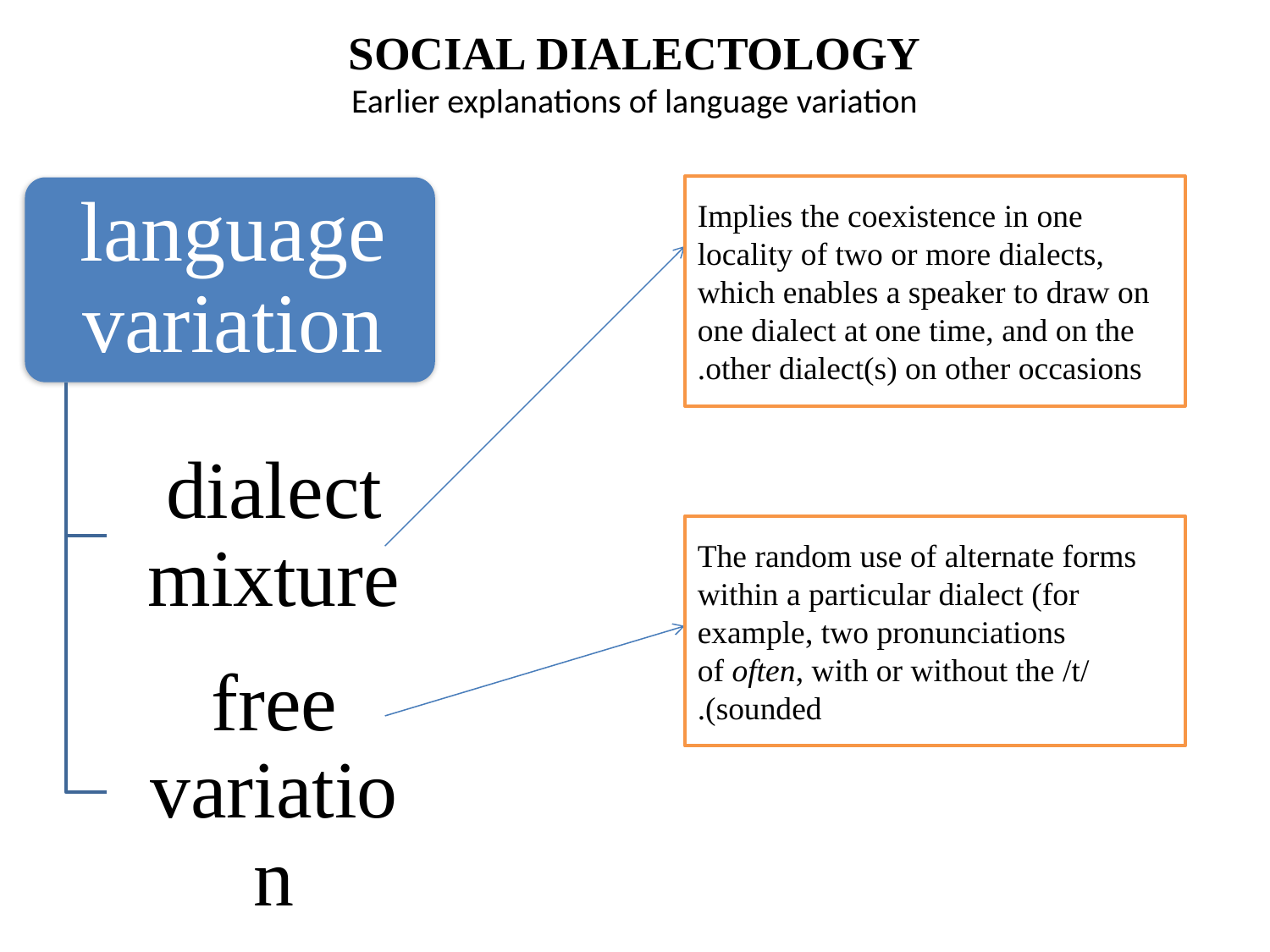

# SOCIAL DIALECTOLOGY Earlier explanations of language variation
language variation
dialect mixture
free variation
Implies the coexistence in one locality of two or more dialects,  which enables a speaker to draw on one dialect at one time, and on the other dialect(s) on other occasions.
The random use of alternate forms within a particular dialect (for example, two pronunciations
of often, with or without the /t/ sounded).